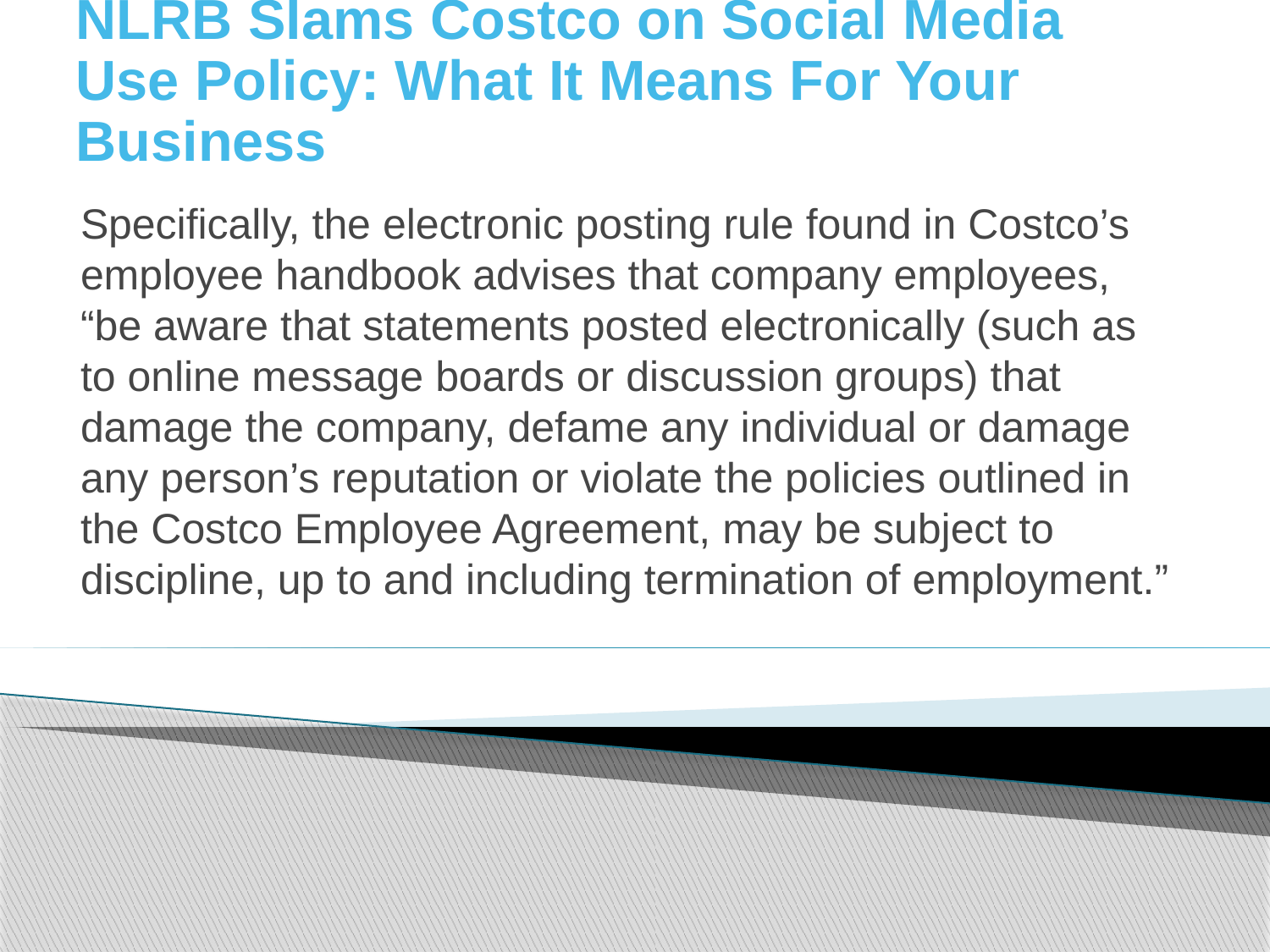

# NLRB Slams Costco on Social Media Use Policy: What It Means For Your Business
Specifically, the electronic posting rule found in Costco’s employee handbook advises that company employees, “be aware that statements posted electronically (such as to online message boards or discussion groups) that damage the company, defame any individual or damage any person’s reputation or violate the policies outlined in the Costco Employee Agreement, may be subject to discipline, up to and including termination of employment.”